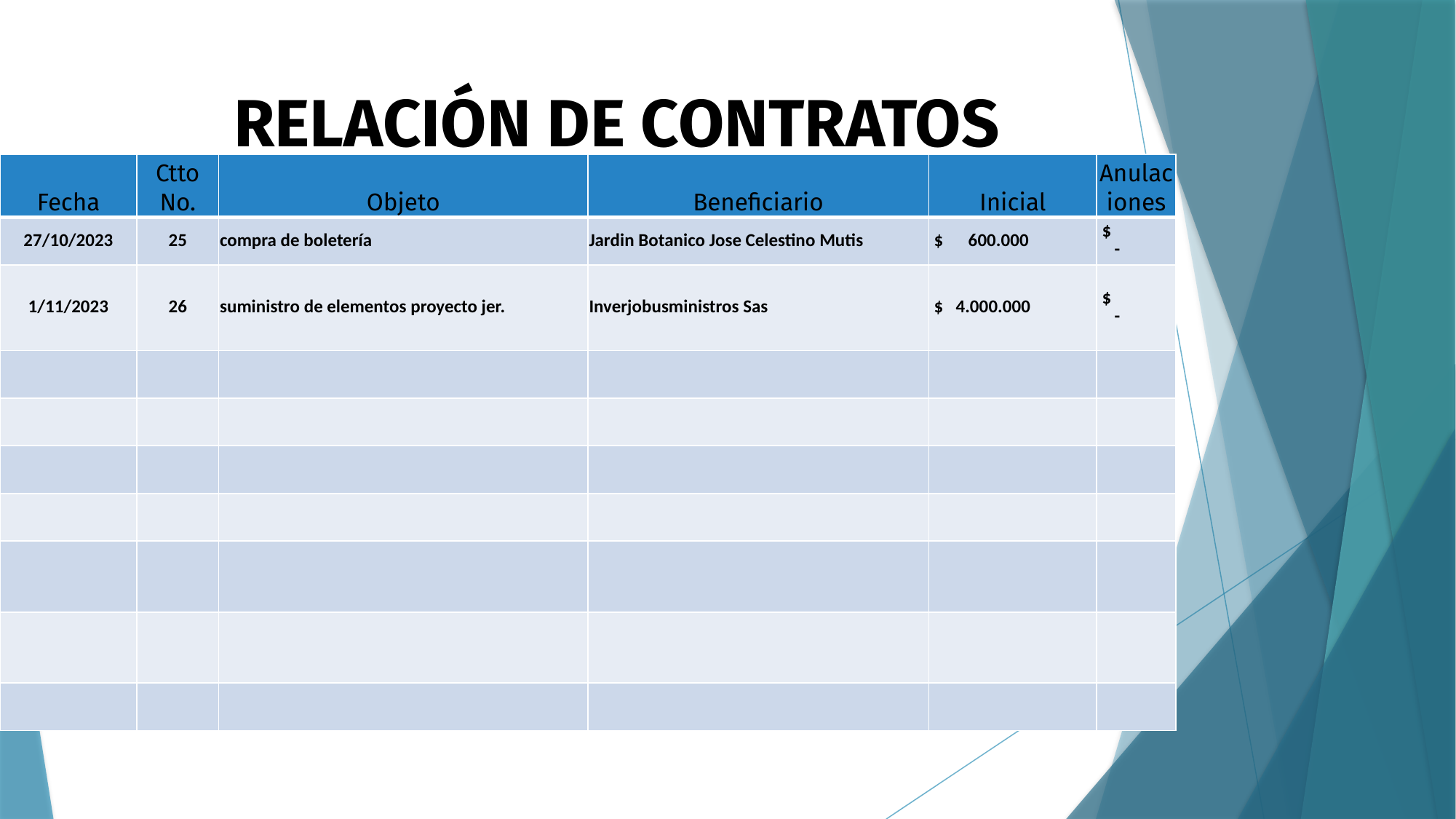

RELACIÓN DE CONTRATOS
| Fecha | Ctto No. | Objeto | Beneficiario | Inicial | Anulaciones |
| --- | --- | --- | --- | --- | --- |
| 27/10/2023 | 25 | compra de boletería | Jardin Botanico Jose Celestino Mutis | $ 600.000 | $ - |
| 1/11/2023 | 26 | suministro de elementos proyecto jer. | Inverjobusministros Sas | $ 4.000.000 | $ - |
|  |  |  |  |  |  |
|  |  |  |  |  |  |
|  |  |  |  |  |  |
|  |  |  |  |  |  |
|  |  |  |  |  |  |
|  |  |  |  |  |  |
|  |  |  |  |  |  |